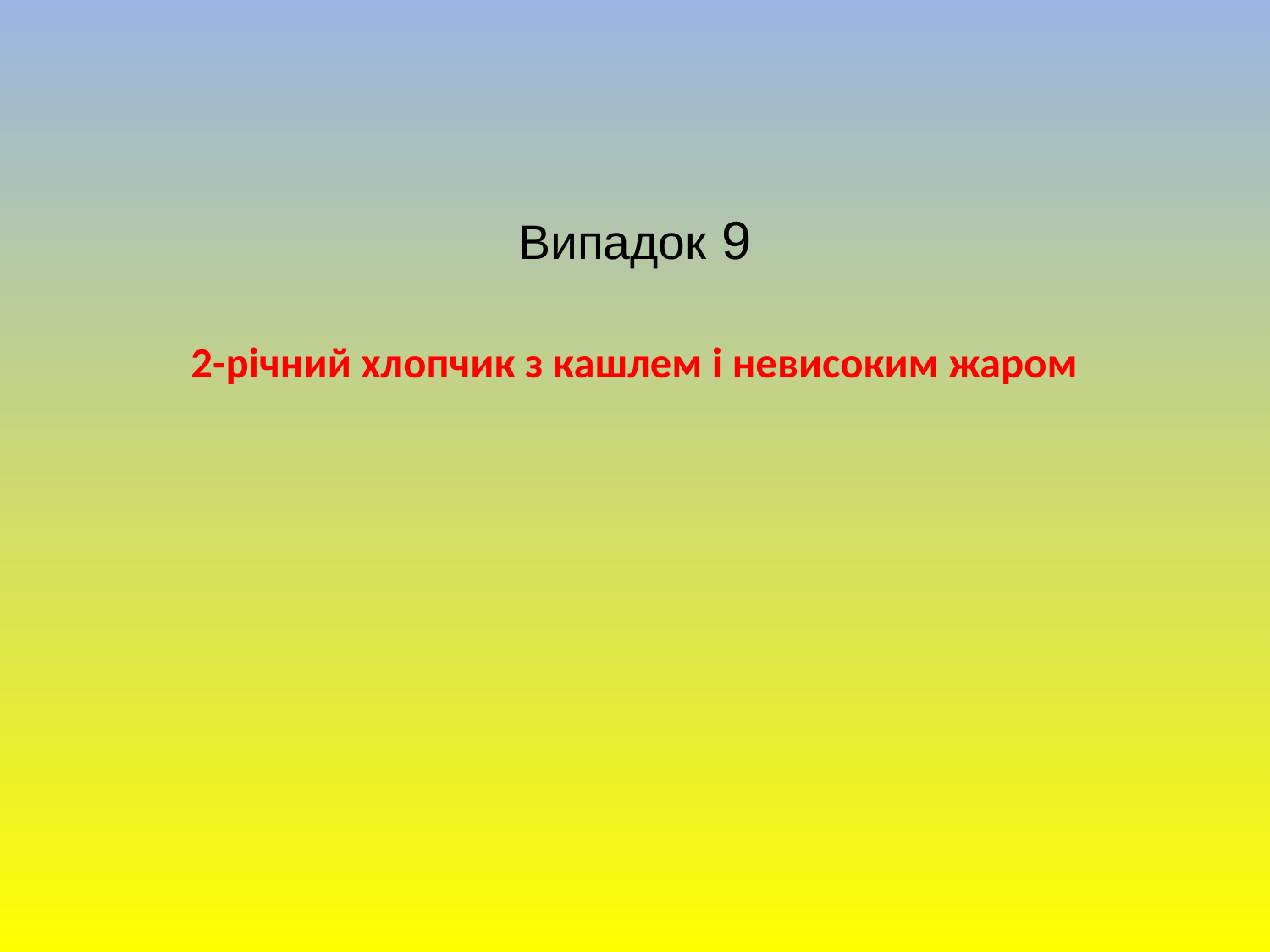

# Випадок 9 2-річний хлопчик з кашлем і невисоким жаром